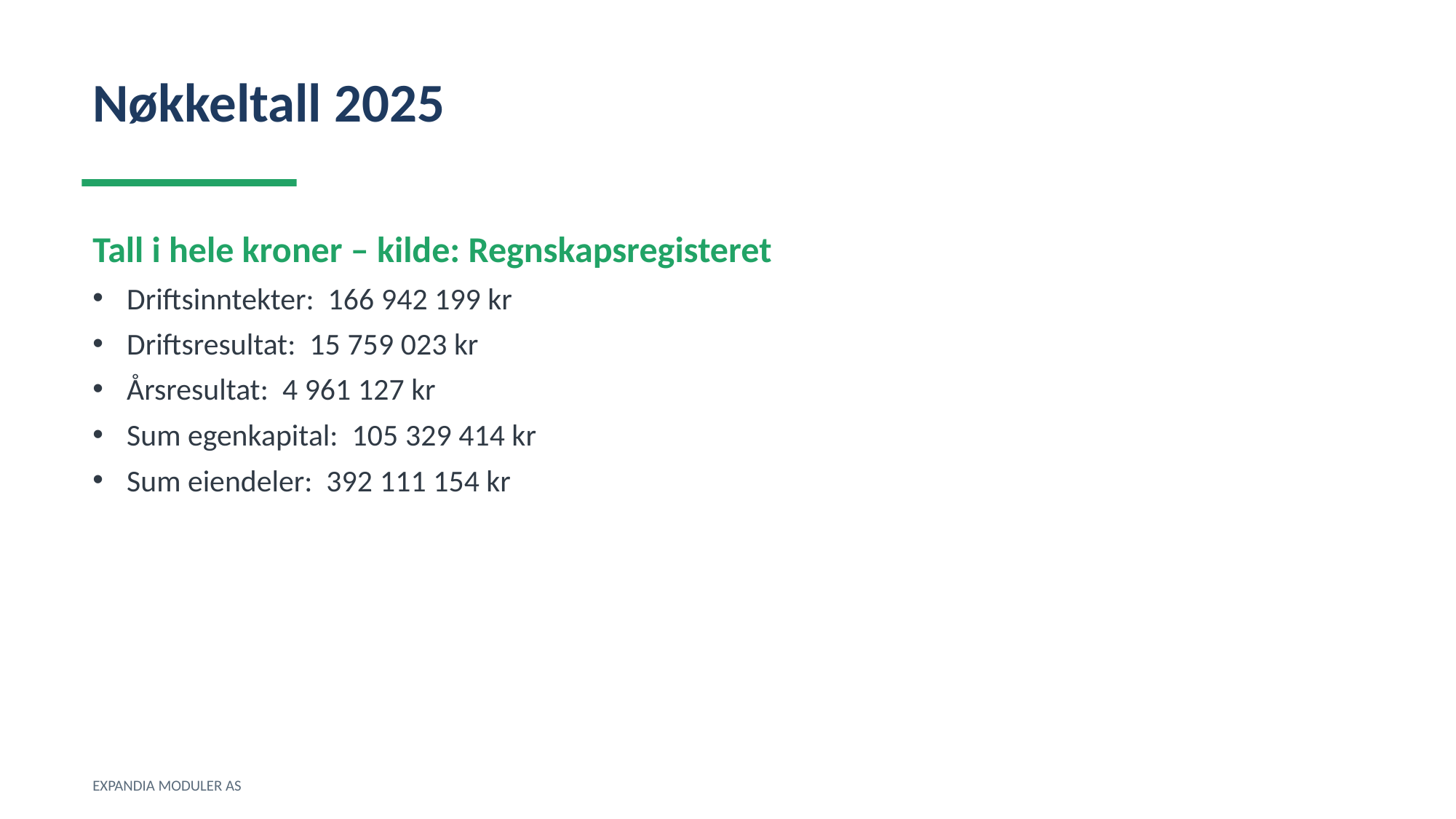

Nøkkeltall 2025

Tall i hele kroner – kilde: Regnskapsregisteret
Driftsinntekter:  166 942 199 kr
Driftsresultat:  15 759 023 kr
Årsresultat:  4 961 127 kr
Sum egenkapital:  105 329 414 kr
Sum eiendeler:  392 111 154 kr
EXPANDIA MODULER AS